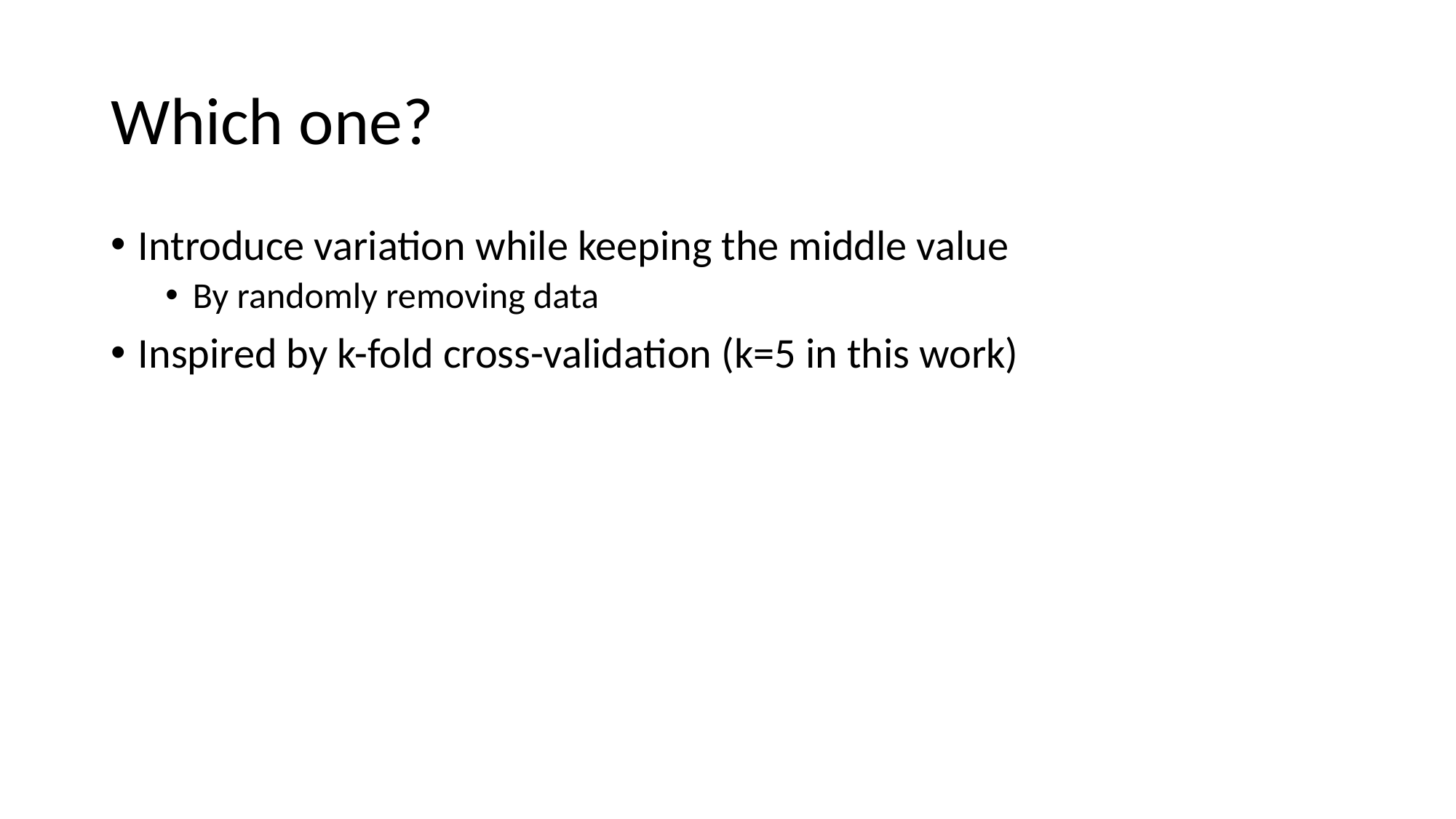

# Which one?
Introduce variation while keeping the middle value
By randomly removing data
Inspired by k-fold cross-validation (k=5 in this work)